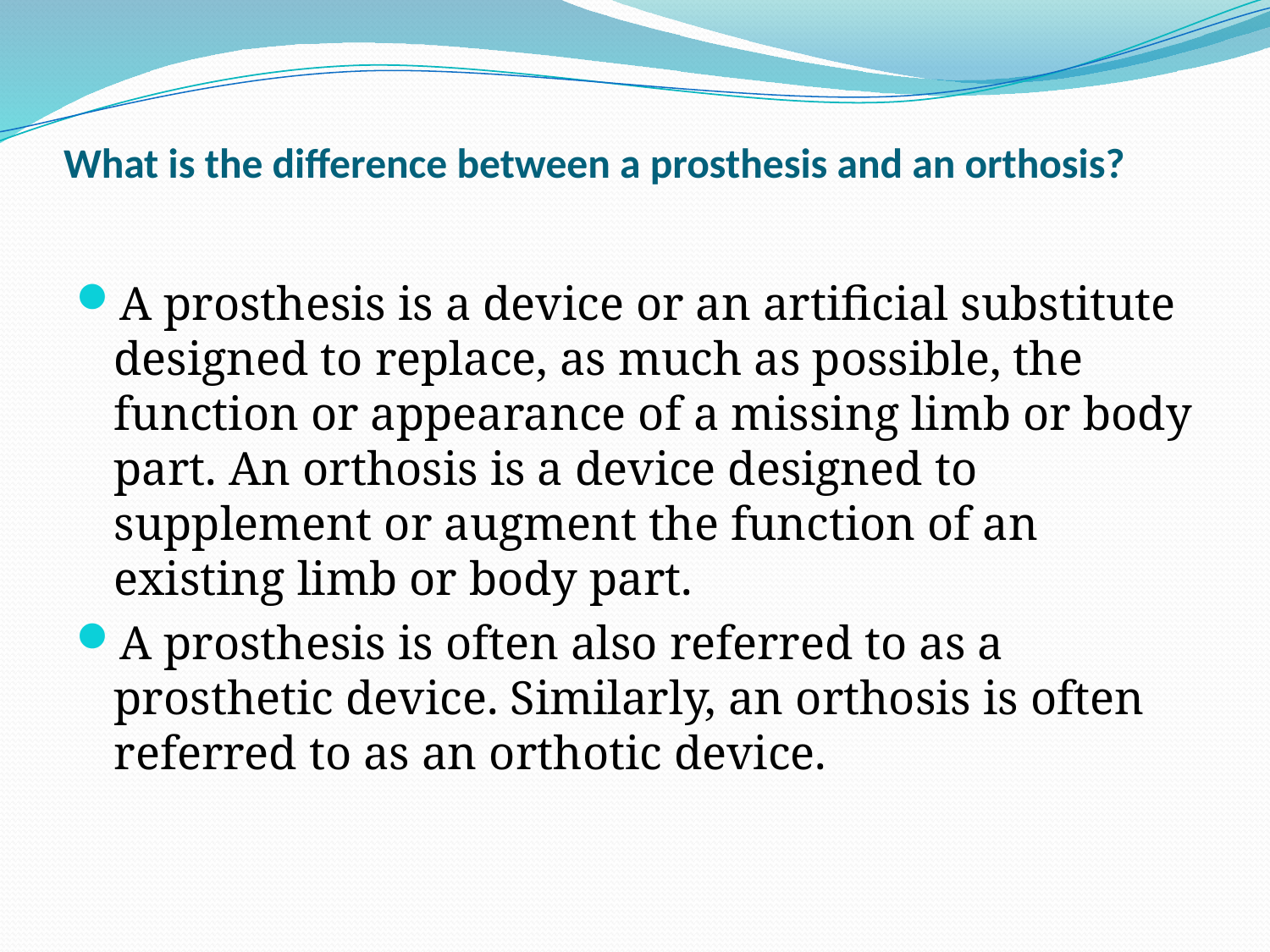

# What is the difference between a prosthesis and an orthosis?
A prosthesis is a device or an artificial substitute designed to replace, as much as possible, the function or appearance of a missing limb or body part. An orthosis is a device designed to supplement or augment the function of an existing limb or body part.
A prosthesis is often also referred to as a prosthetic device. Similarly, an orthosis is often referred to as an orthotic device.